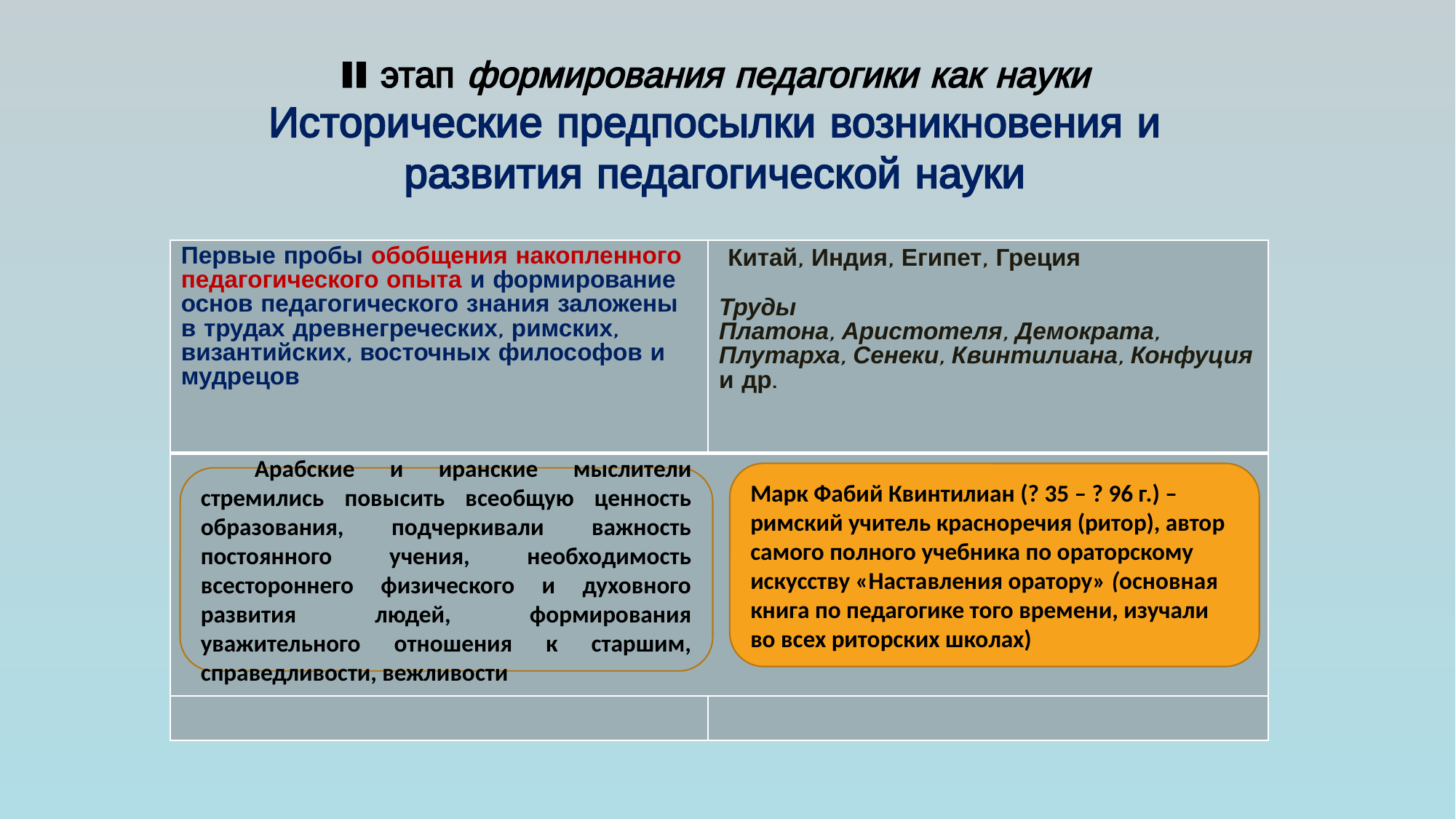

II этап формирования педагогики как науки
Исторические предпосылки возникновения и развития педагогической науки
| Первые пробы обобщения накопленного педагогического опыта и формирование основ педагогического знания заложены в трудах древнегреческих, римских, византийских, восточных философов и мудрецов | Китай, Индия, Египет, Греция Труды Платона, Аристотеля, Демократа, Плутарха, Сенеки, Квинтилиана, Конфуция и др. |
| --- | --- |
|  |  |
|  |  |
Марк Фабий Квинтилиан (? 35 – ? 96 г.) – римский учитель красноречия (ритор), автор самого полного учебника по ораторскому искусству «Наставления оратору» (основная книга по педагогике того времени, изучали во всех риторских школах)
Арабские и иранские мыслители стремились повысить всеобщую ценность образования, подчеркивали важность постоянного учения, необходимость всестороннего физического и духовного развития людей, формирования уважительного отношения к старшим, справедливости, вежливости